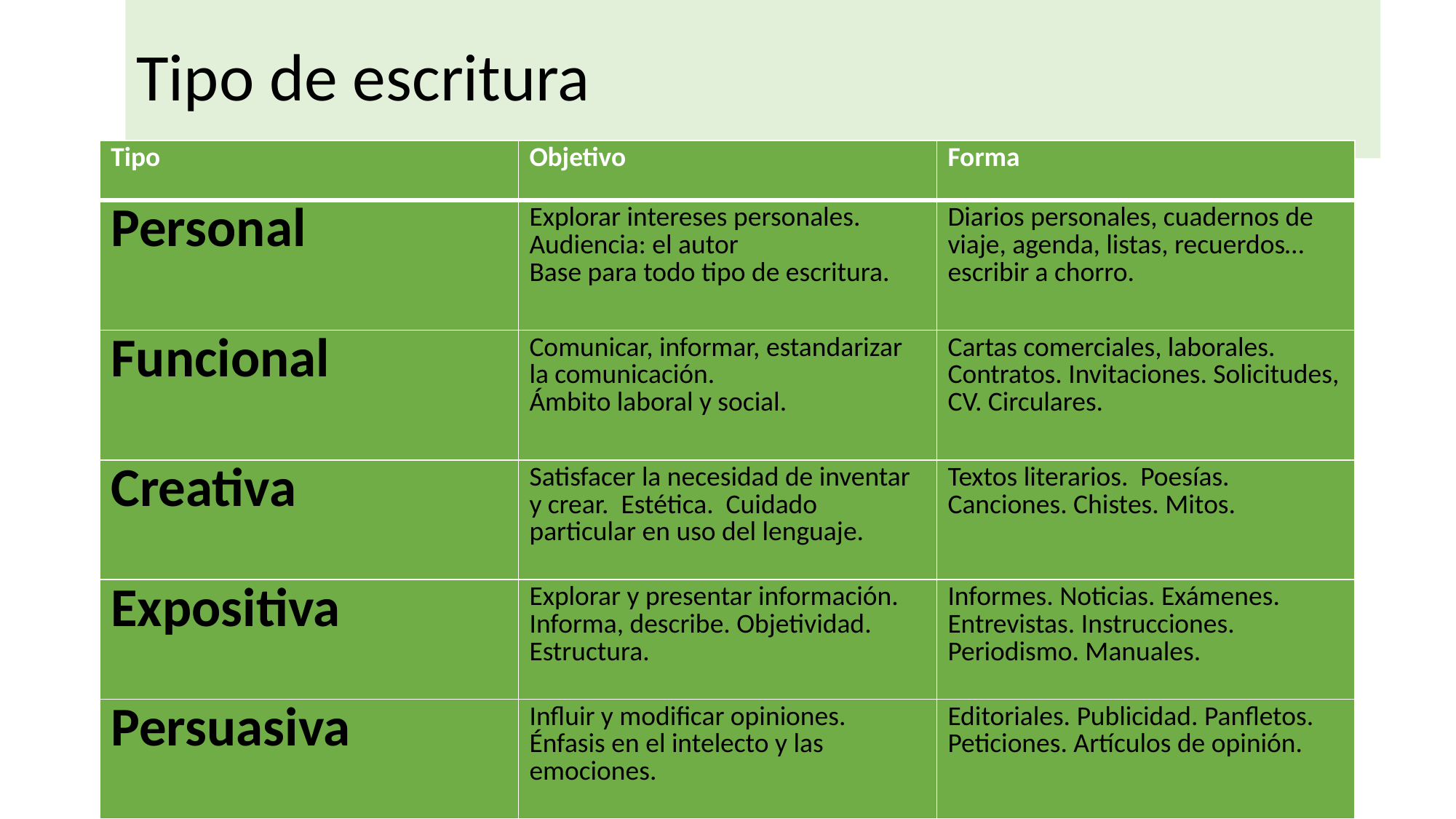

# Tipo de escritura
| Tipo | Objetivo | Forma |
| --- | --- | --- |
| Personal | Explorar intereses personales. Audiencia: el autor Base para todo tipo de escritura. | Diarios personales, cuadernos de viaje, agenda, listas, recuerdos… escribir a chorro. |
| Funcional | Comunicar, informar, estandarizar la comunicación. Ámbito laboral y social. | Cartas comerciales, laborales. Contratos. Invitaciones. Solicitudes, CV. Circulares. |
| Creativa | Satisfacer la necesidad de inventar y crear. Estética. Cuidado particular en uso del lenguaje. | Textos literarios. Poesías. Canciones. Chistes. Mitos. |
| Expositiva | Explorar y presentar información. Informa, describe. Objetividad. Estructura. | Informes. Noticias. Exámenes. Entrevistas. Instrucciones. Periodismo. Manuales. |
| Persuasiva | Influir y modificar opiniones. Énfasis en el intelecto y las emociones. | Editoriales. Publicidad. Panfletos. Peticiones. Artículos de opinión. |